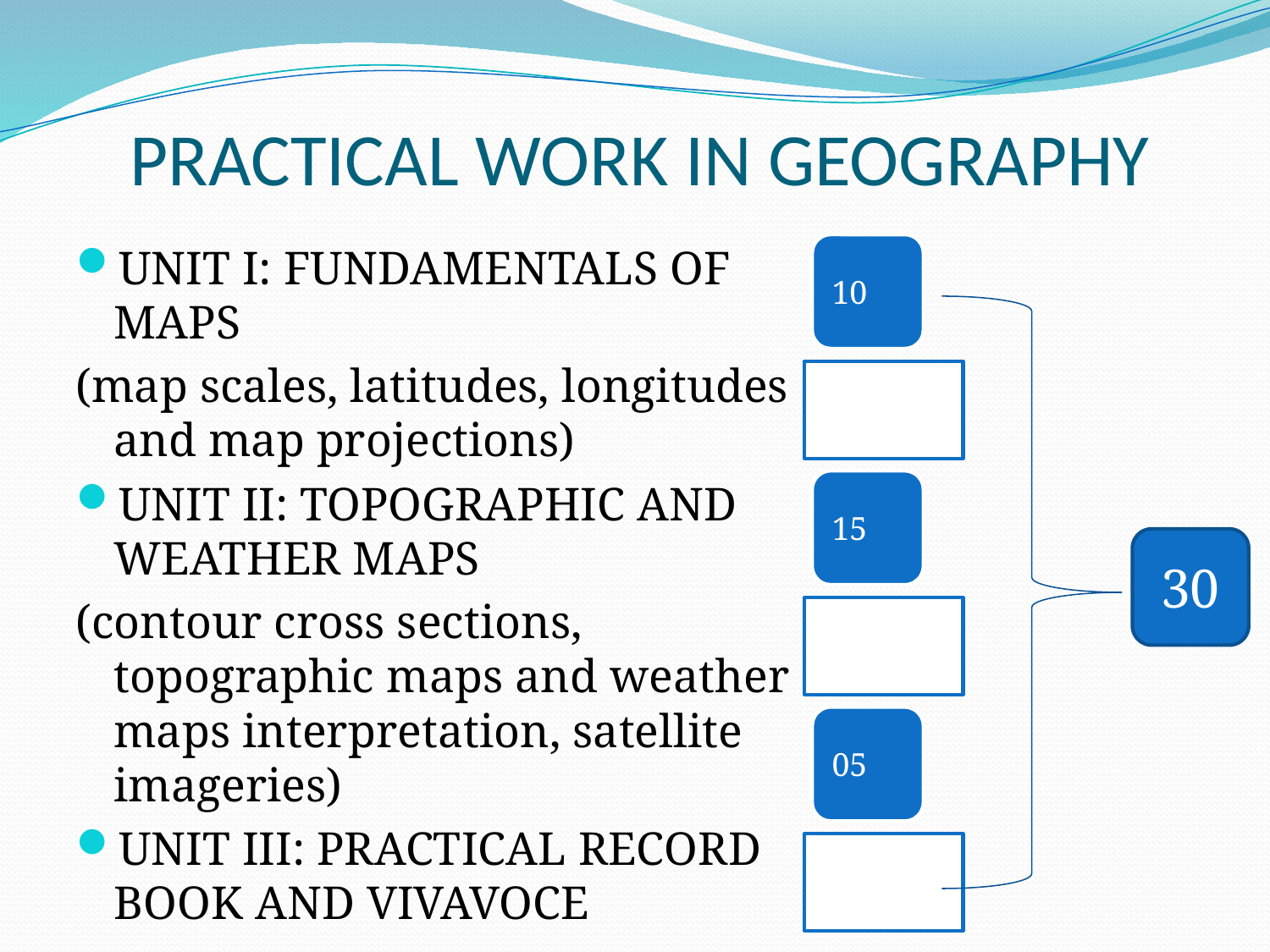

# PRACTICAL WORK IN GEOGRAPHY
10
15
05
UNIT I: FUNDAMENTALS OF MAPS
(map scales, latitudes, longitudes and map projections)
UNIT II: TOPOGRAPHIC AND WEATHER MAPS
(contour cross sections, topographic maps and weather maps interpretation, satellite imageries)
UNIT III: PRACTICAL RECORD BOOK AND VIVAVOCE

30